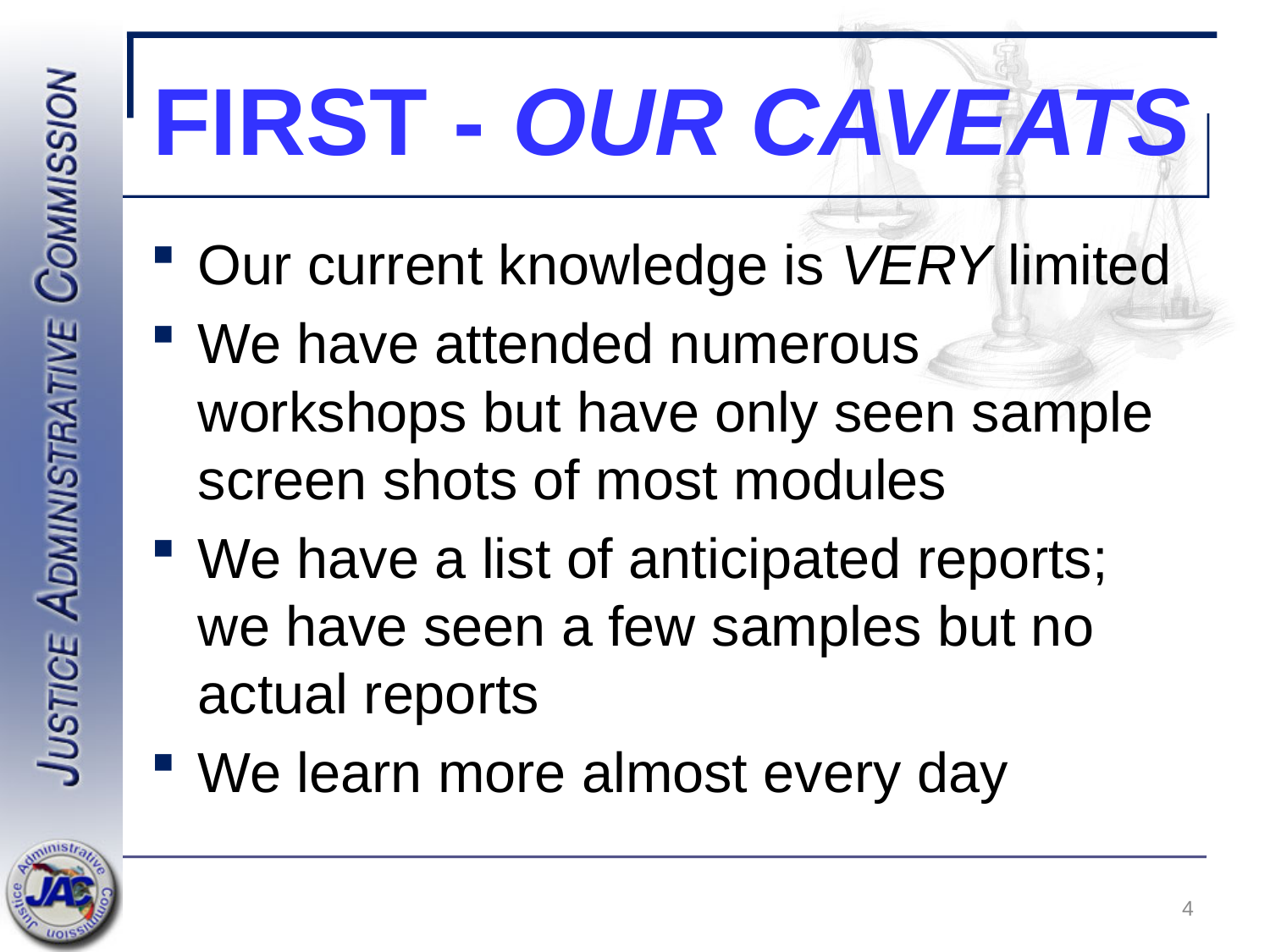

# First - Our caveats
Our current knowledge is VERY limited
We have attended numerous workshops but have only seen sample screen shots of most modules
We have a list of anticipated reports; we have seen a few samples but no actual reports
We learn more almost every day

4